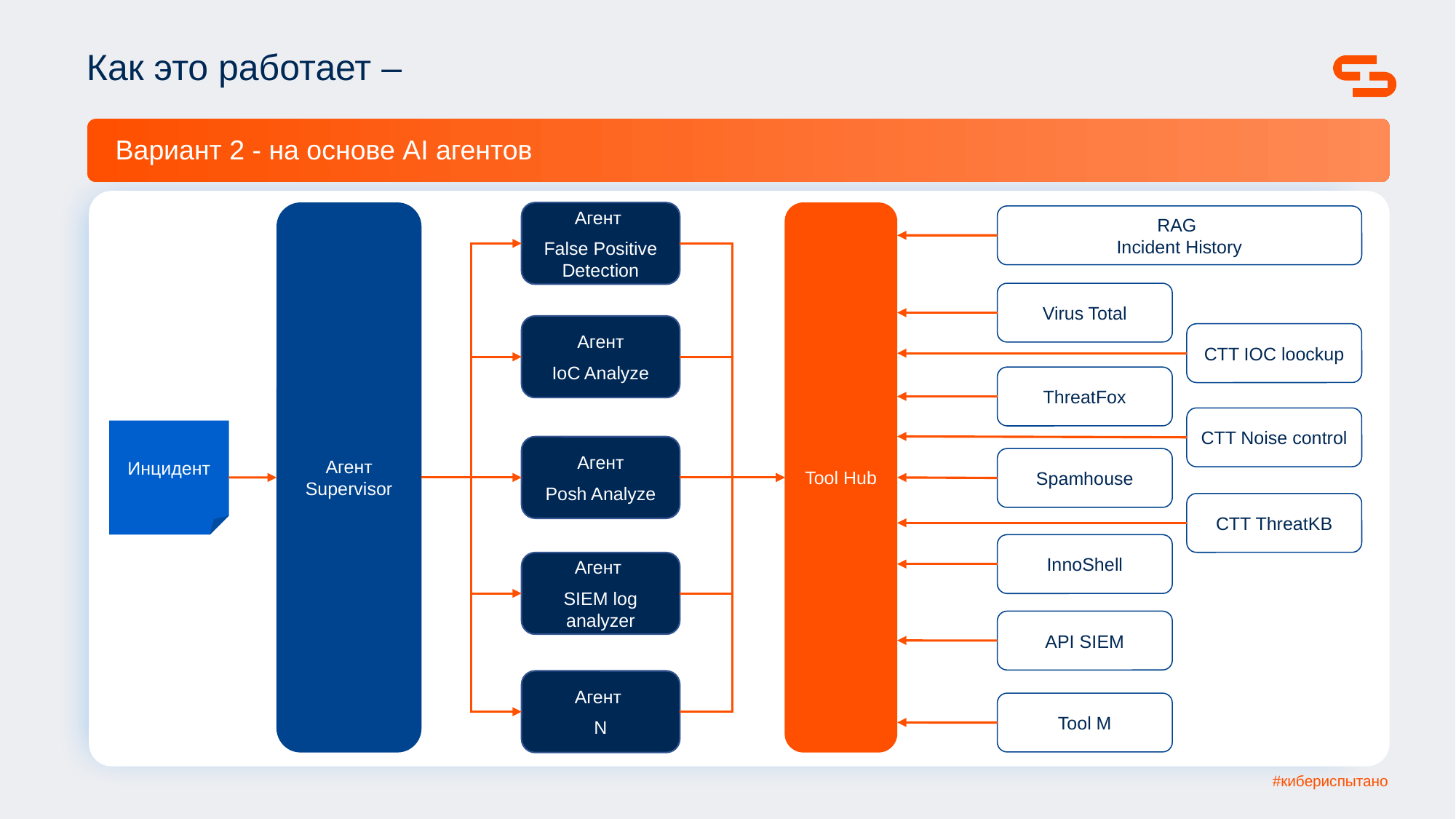

Как это работает –

Вариант 2 - на основе AI агентов

Агент Supervisor
Tool Hub
Агент
False Positive Detection
RAG
Incident History
Virus Total
Агент
IoC Analyze
CTT IOC loockup
ThreatFox
CTT Noise control
Инцидент
Агент
Posh Analyze
Spamhouse
CTT ThreatKB
InnoShell
Агент
SIEM log analyzer
API SIEM
Агент
N
Tool M
#кибериспытано